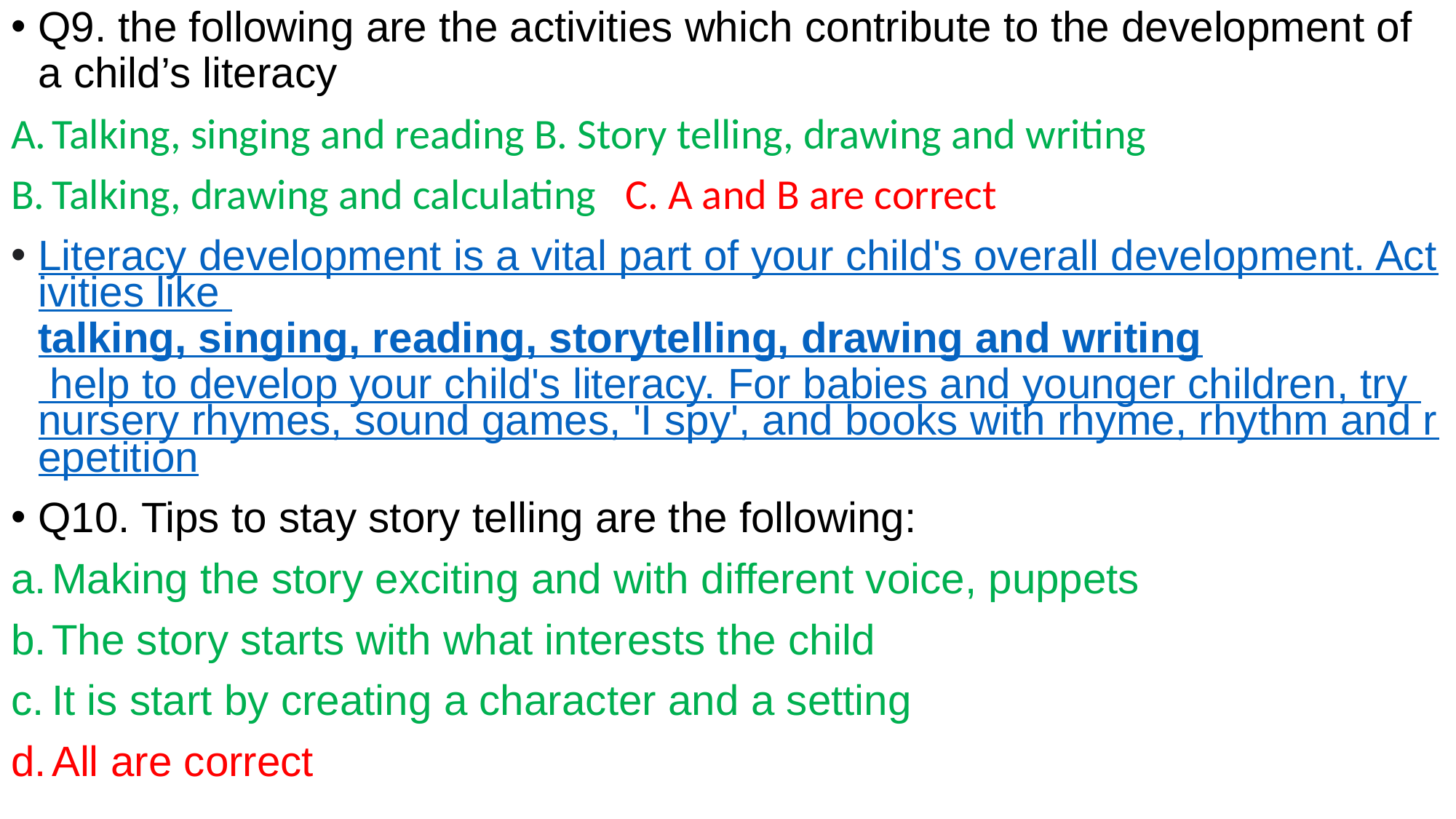

Q9. the following are the activities which contribute to the development of a child’s literacy
Talking, singing and reading B. Story telling, drawing and writing
Talking, drawing and calculating   C. A and B are correct
Literacy development is a vital part of your child's overall development. Activities like talking, singing, reading, storytelling, drawing and writing help to develop your child's literacy. For babies and younger children, try nursery rhymes, sound games, 'I spy', and books with rhyme, rhythm and repetition
Q10. Tips to stay story telling are the following:
Making the story exciting and with different voice, puppets
The story starts with what interests the child
It is start by creating a character and a setting
All are correct